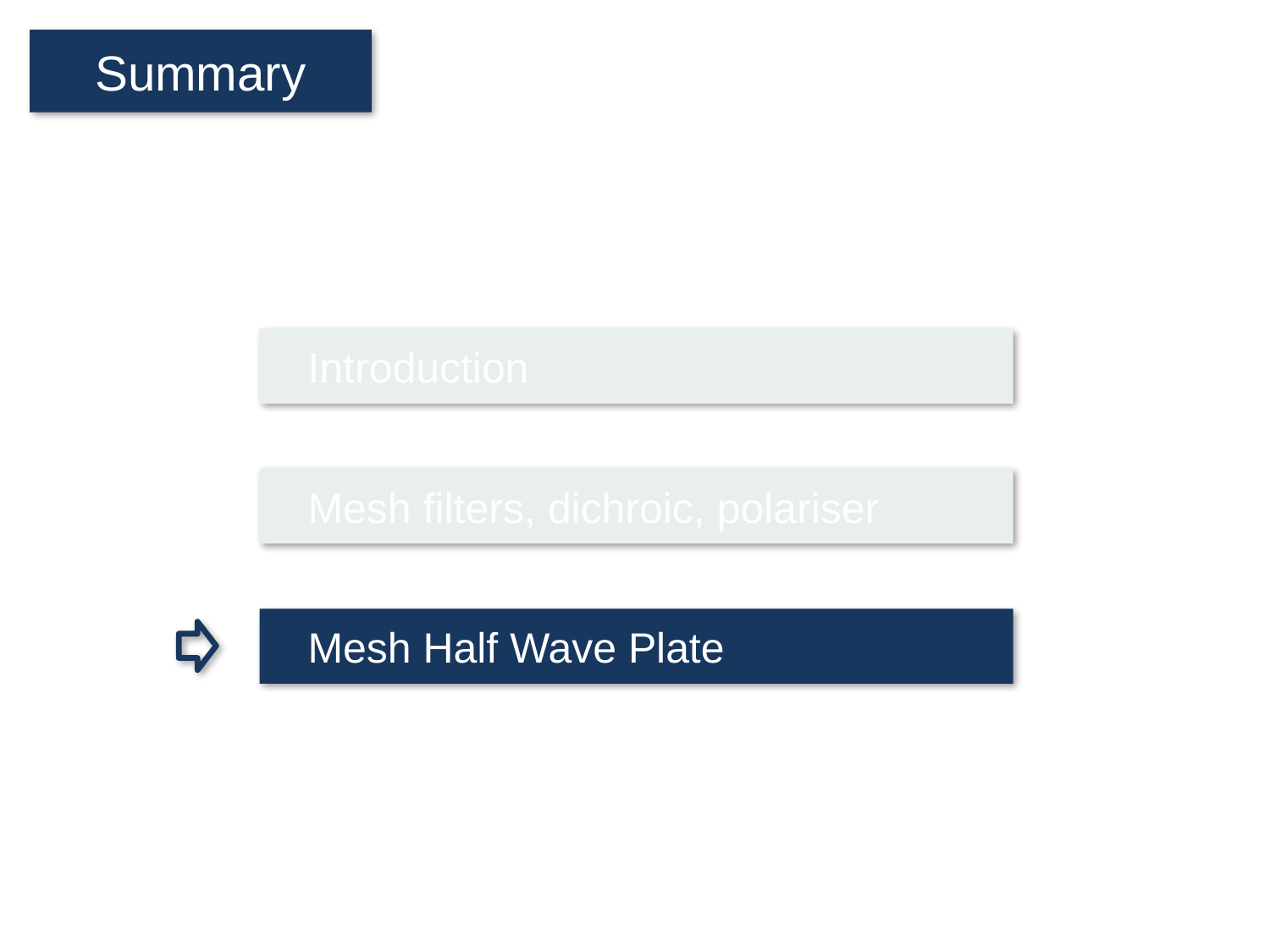

Summary
   Introduction
   Mesh filters, dichroic, polariser
   Mesh Half Wave Plate